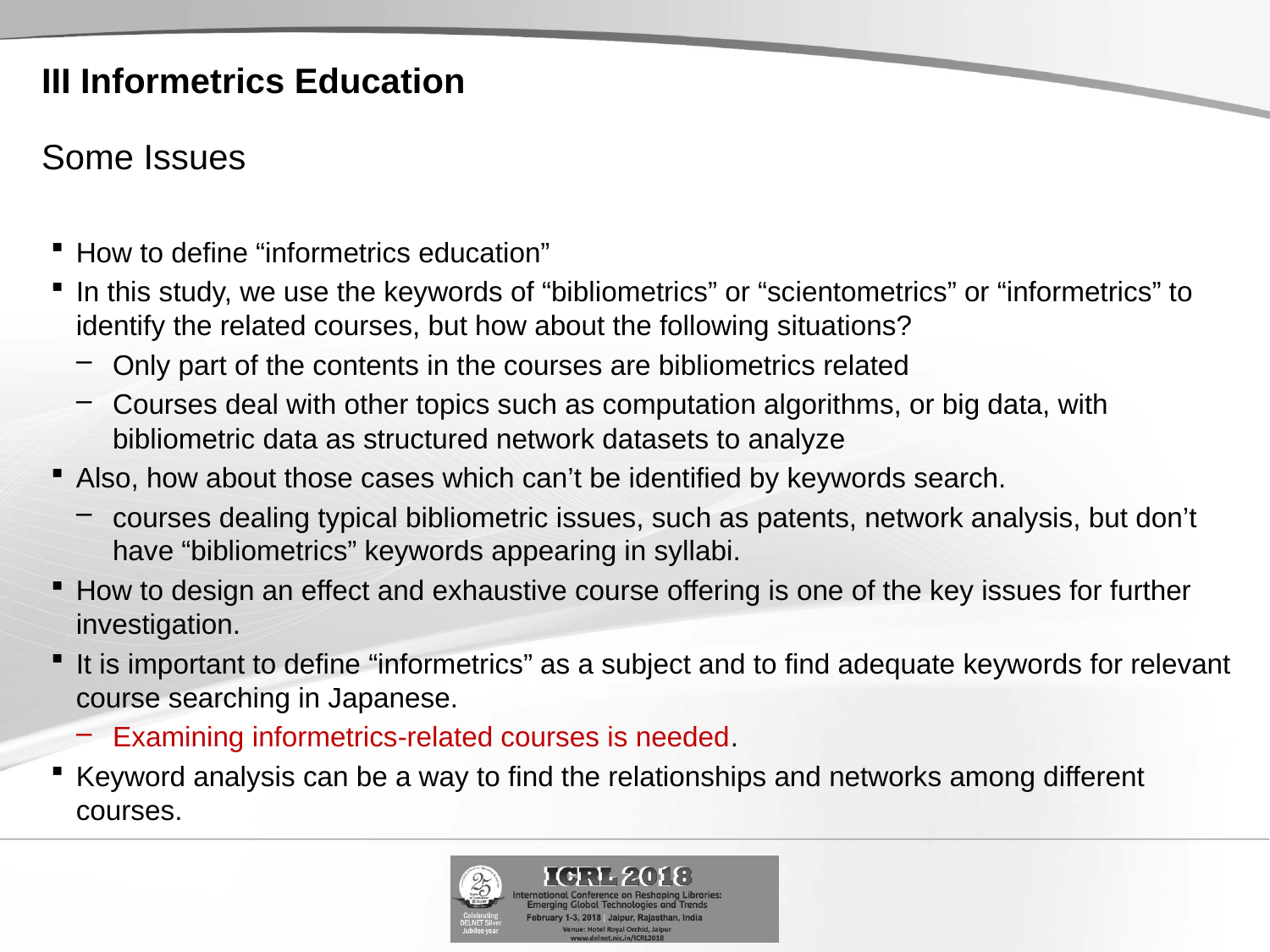

# III Informetrics Education Some Issues
How to define “informetrics education”
In this study, we use the keywords of “bibliometrics” or “scientometrics” or “informetrics” to identify the related courses, but how about the following situations?
Only part of the contents in the courses are bibliometrics related
Courses deal with other topics such as computation algorithms, or big data, with bibliometric data as structured network datasets to analyze
Also, how about those cases which can’t be identified by keywords search.
courses dealing typical bibliometric issues, such as patents, network analysis, but don’t have “bibliometrics” keywords appearing in syllabi.
How to design an effect and exhaustive course offering is one of the key issues for further investigation.
It is important to define “informetrics” as a subject and to find adequate keywords for relevant course searching in Japanese.
Examining informetrics-related courses is needed.
Keyword analysis can be a way to find the relationships and networks among different courses.